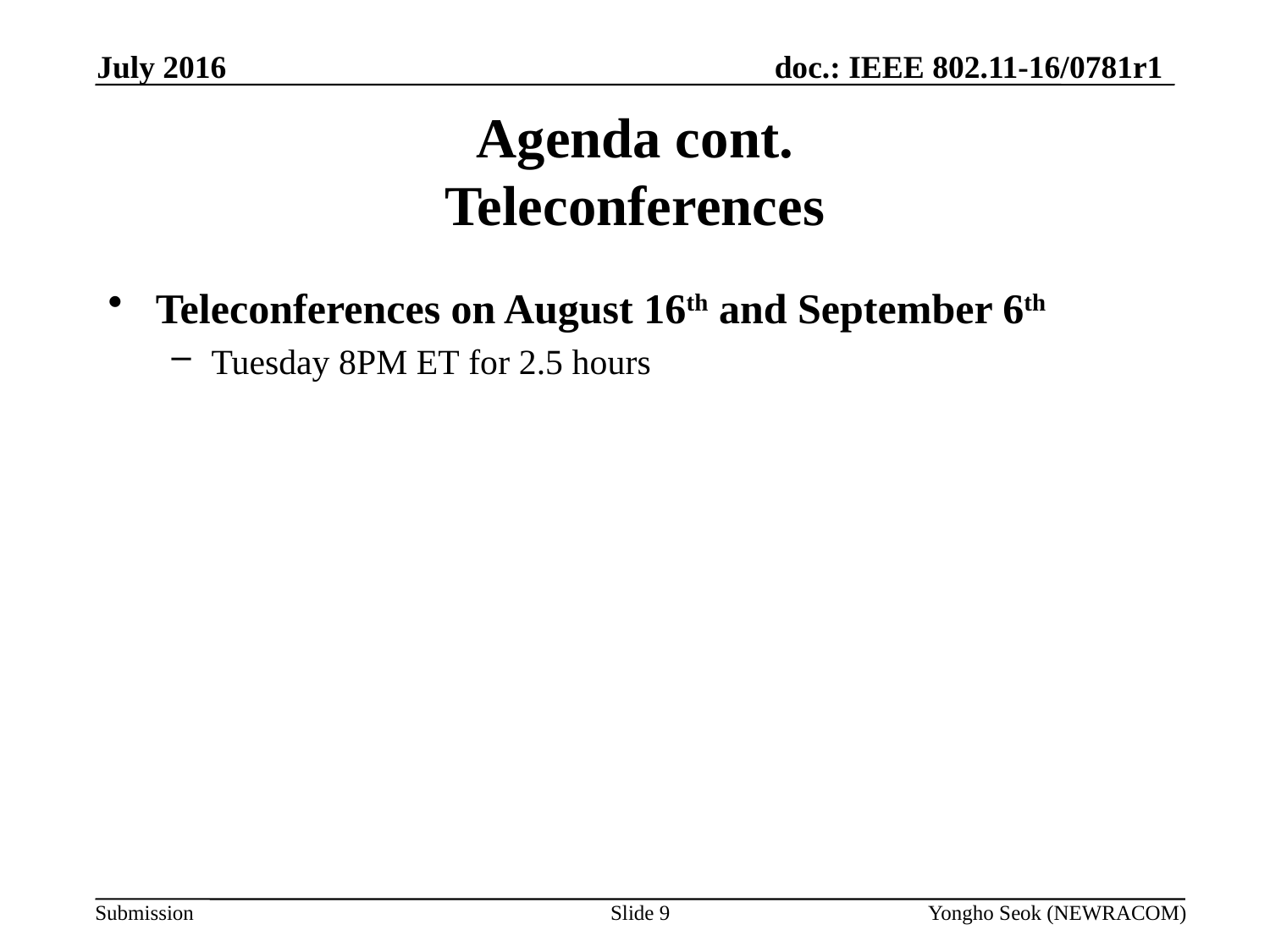

July 2016
# Agenda cont. Teleconferences
Teleconferences on August 16th and September 6th
Tuesday 8PM ET for 2.5 hours
Slide 9
Yongho Seok (NEWRACOM)